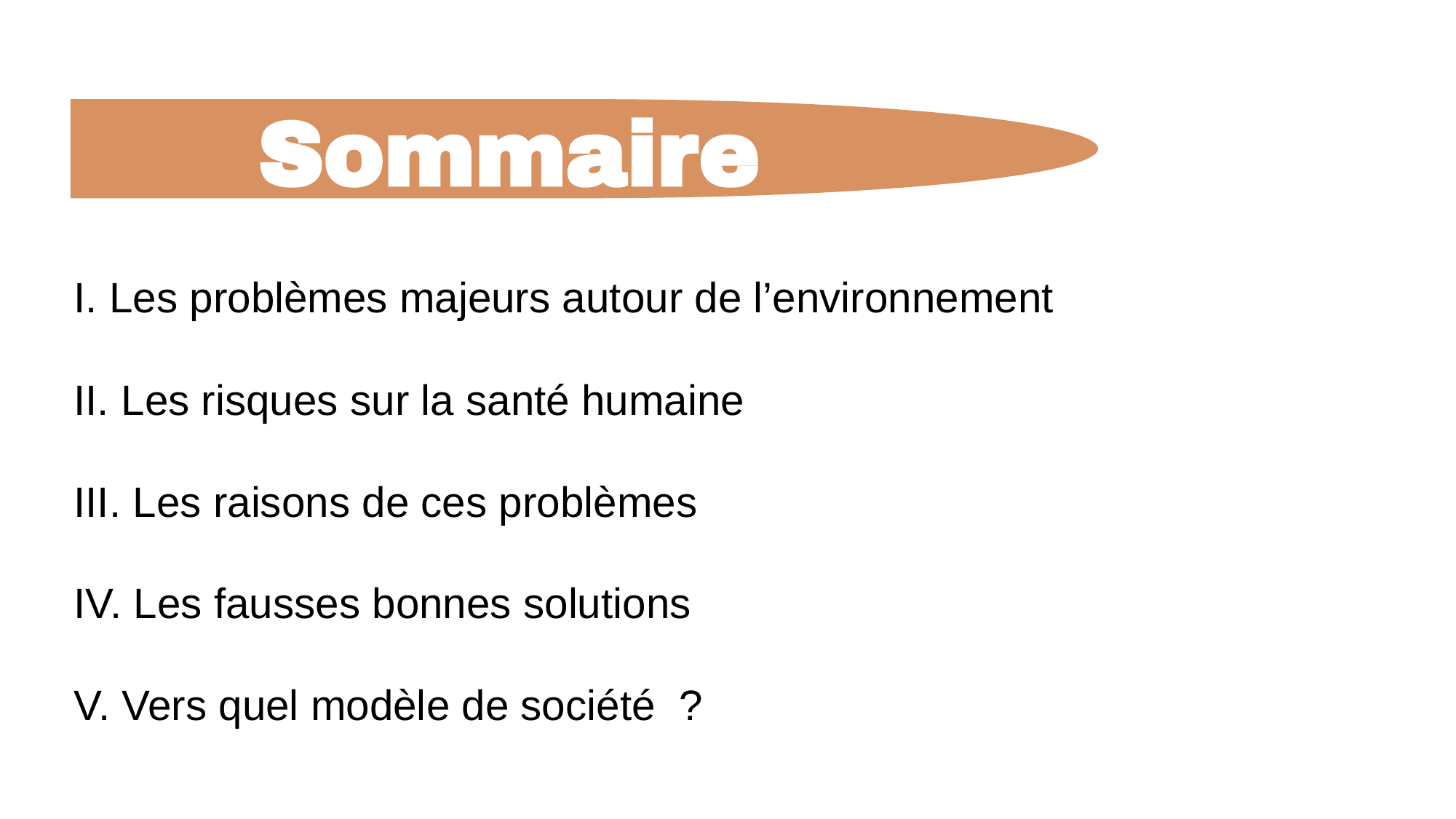

Sommaire
I. Les problèmes majeurs autour de l’environnement

II. Les risques sur la santé humaine

III. Les raisons de ces problèmes

IV. Les fausses bonnes solutions

V. Vers quel modèle de société  ?